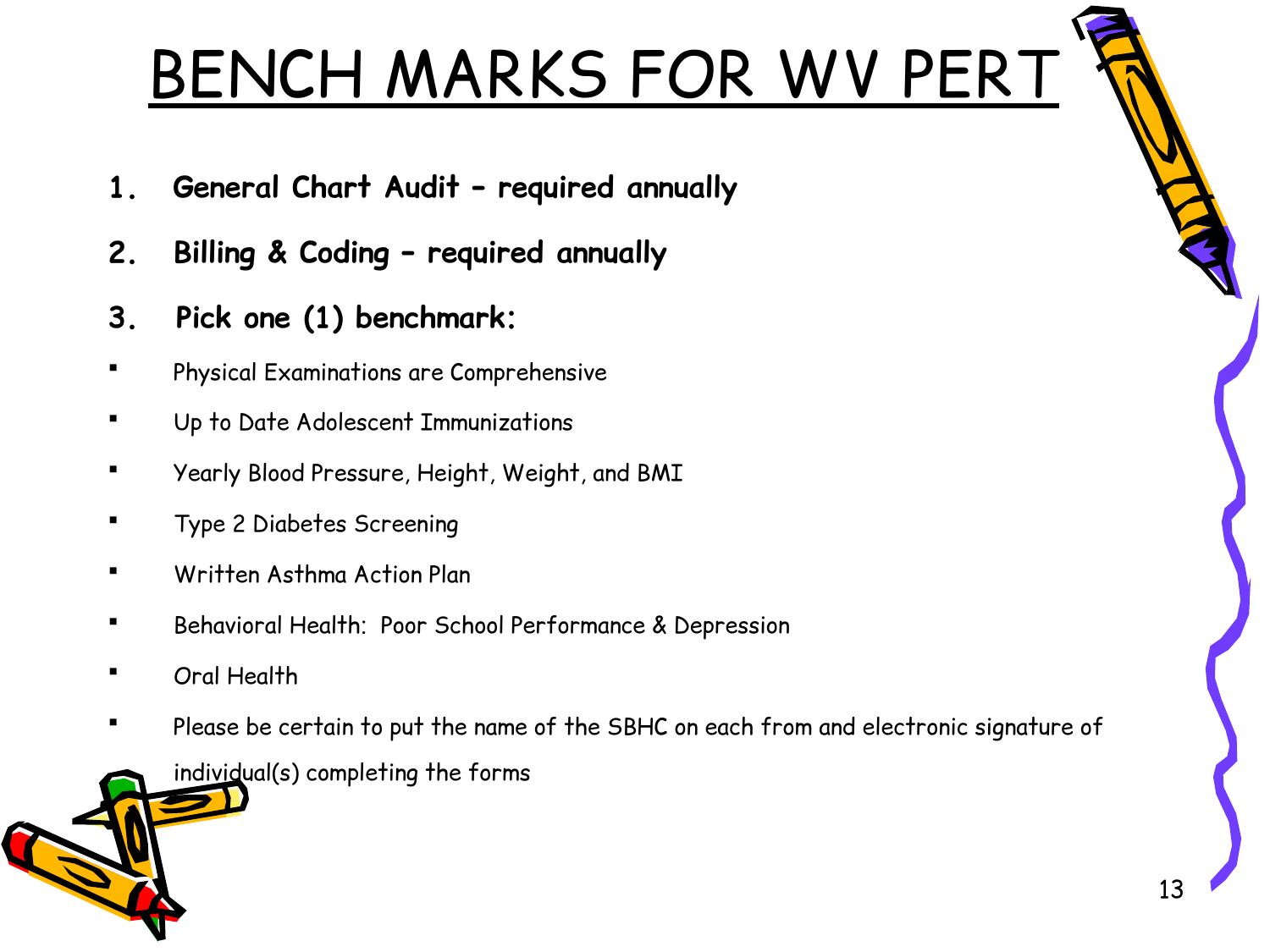

# BENCH MARKS FOR WV PERT
General Chart Audit – required annually
Billing & Coding – required annually
3.   Pick one (1) benchmark:
Physical Examinations are Comprehensive
Up to Date Adolescent Immunizations
Yearly Blood Pressure, Height, Weight, and BMI
Type 2 Diabetes Screening
Written Asthma Action Plan
Behavioral Health:  Poor School Performance & Depression
Oral Health
Please be certain to put the name of the SBHC on each from and electronic signature of individual(s) completing the forms

13